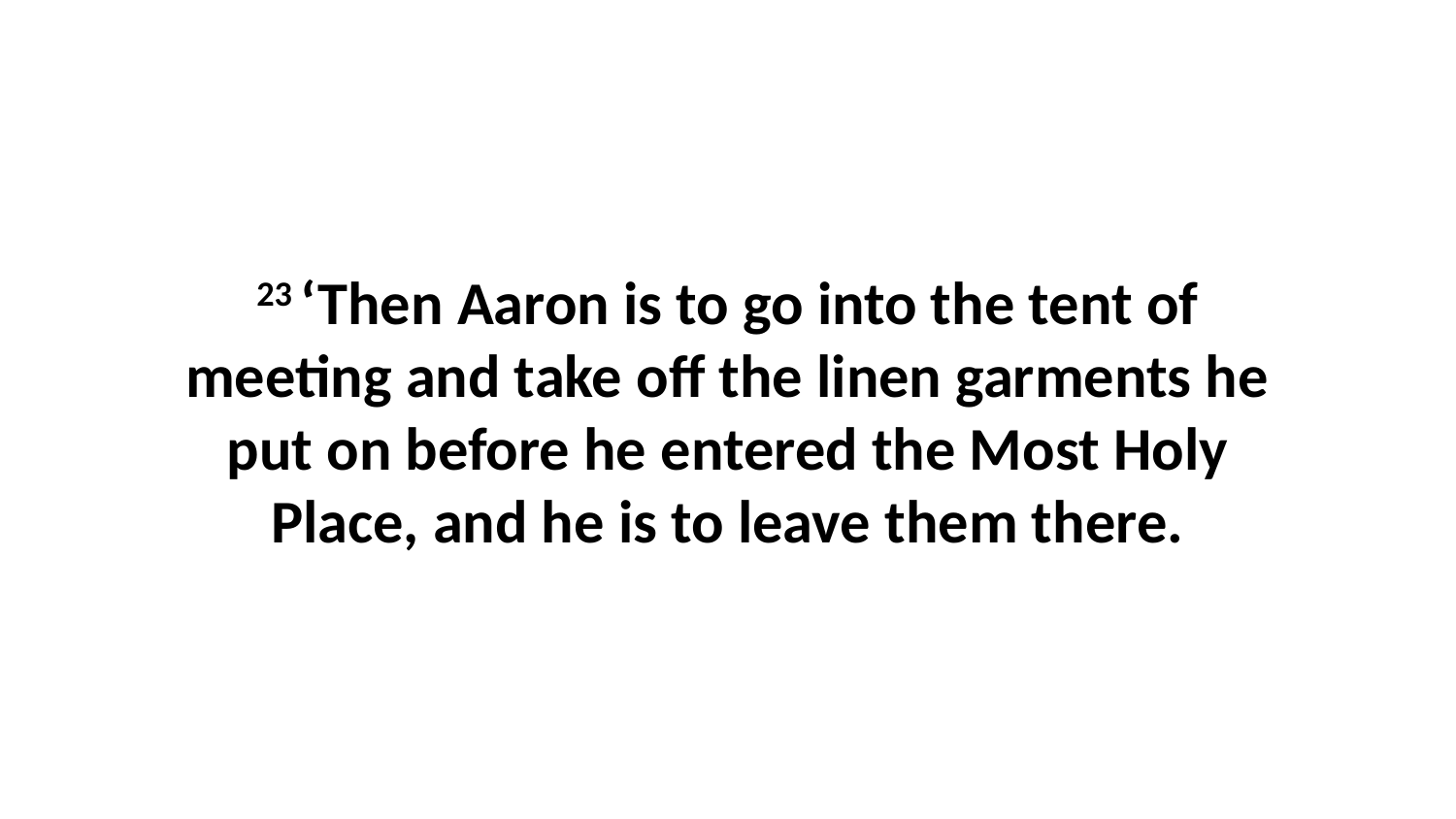

23 ‘Then Aaron is to go into the tent of meeting and take off the linen garments he put on before he entered the Most Holy Place, and he is to leave them there.